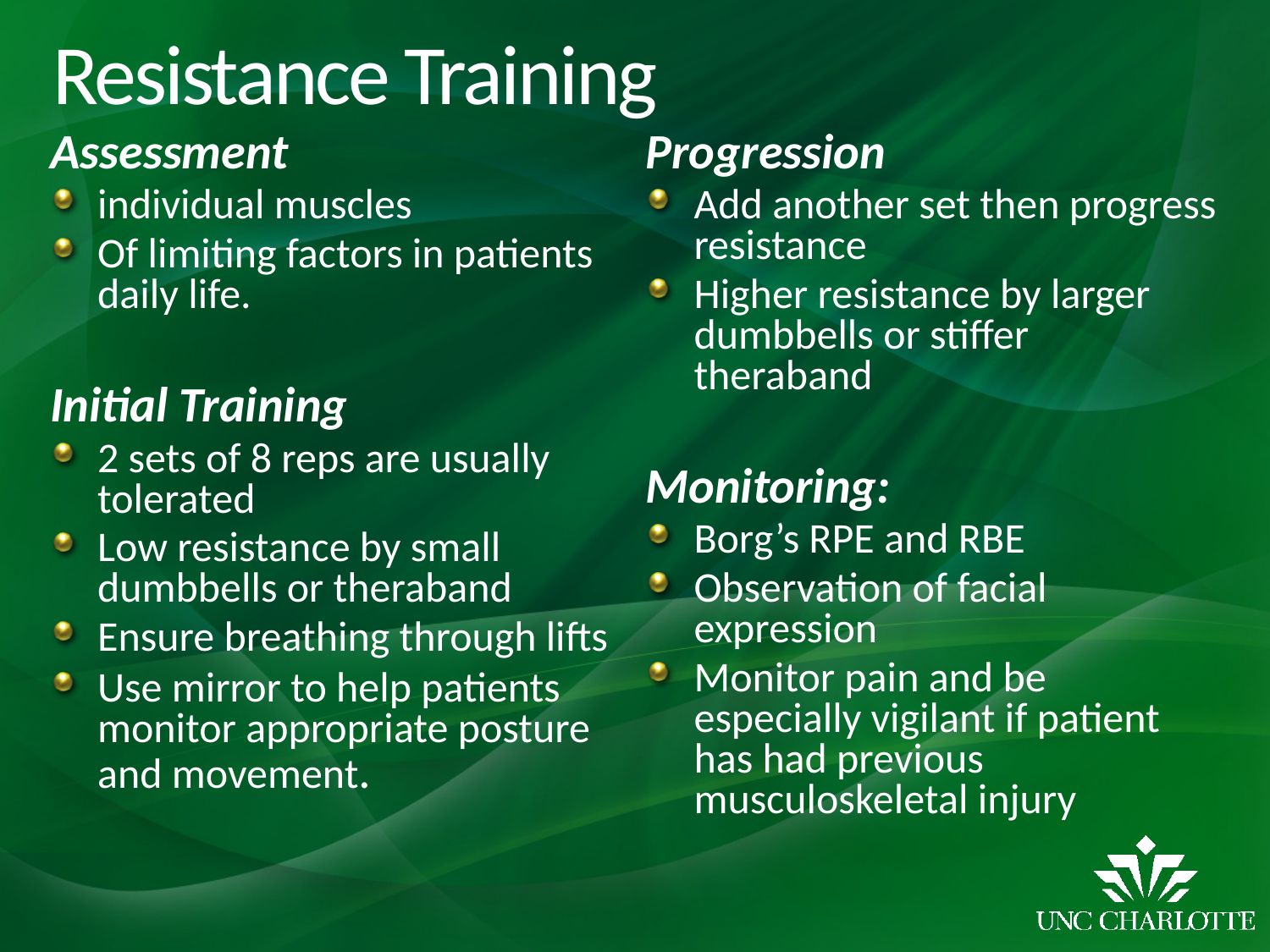

# Resistance Training
Assessment
individual muscles
Of limiting factors in patients daily life.

Initial Training
2 sets of 8 reps are usually tolerated
Low resistance by small dumbbells or theraband
Ensure breathing through lifts
Use mirror to help patients monitor appropriate posture and movement.

Progression
Add another set then progress resistance
Higher resistance by larger dumbbells or stiffer theraband

Monitoring:
Borg’s RPE and RBE
Observation of facial expression
Monitor pain and be especially vigilant if patient has had previous musculoskeletal injury